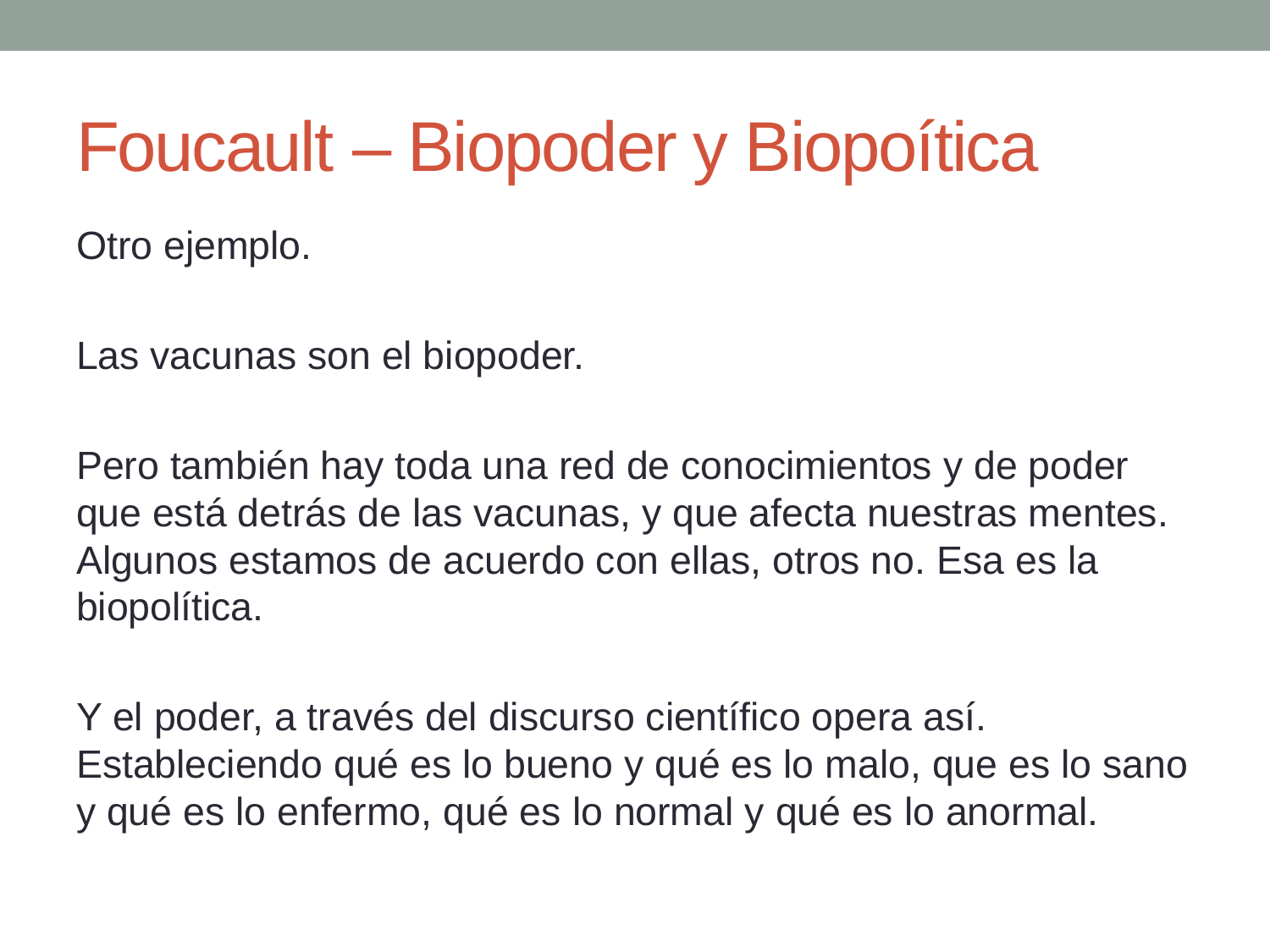

# Foucault – Biopoder y Biopoítica
Otro ejemplo.

Las vacunas son el biopoder.

Pero también hay toda una red de conocimientos y de poder que está detrás de las vacunas, y que afecta nuestras mentes. Algunos estamos de acuerdo con ellas, otros no. Esa es la biopolítica.

Y el poder, a través del discurso científico opera así. Estableciendo qué es lo bueno y qué es lo malo, que es lo sano y qué es lo enfermo, qué es lo normal y qué es lo anormal.